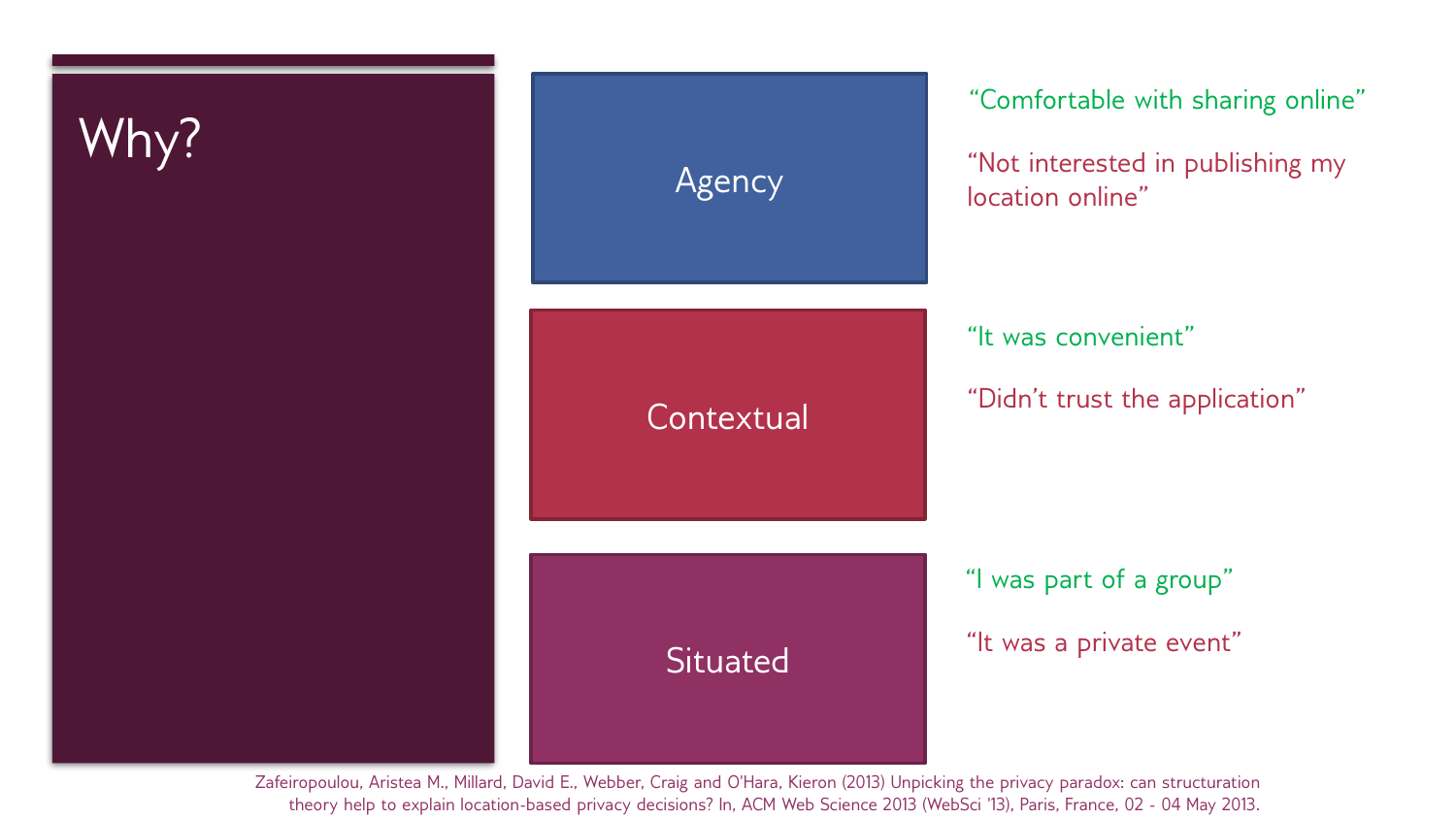

Agency
“Comfortable with sharing online”
Why?
“Not interested in publishing my location online”
Contextual
“It was convenient”
“Didn’t trust the application”
“I was part of a group”
Situated
“It was a private event”
Zafeiropoulou, Aristea M., Millard, David E., Webber, Craig and O'Hara, Kieron (2013) Unpicking the privacy paradox: can structuration theory help to explain location-based privacy decisions? In, ACM Web Science 2013 (WebSci '13), Paris, France, 02 - 04 May 2013.